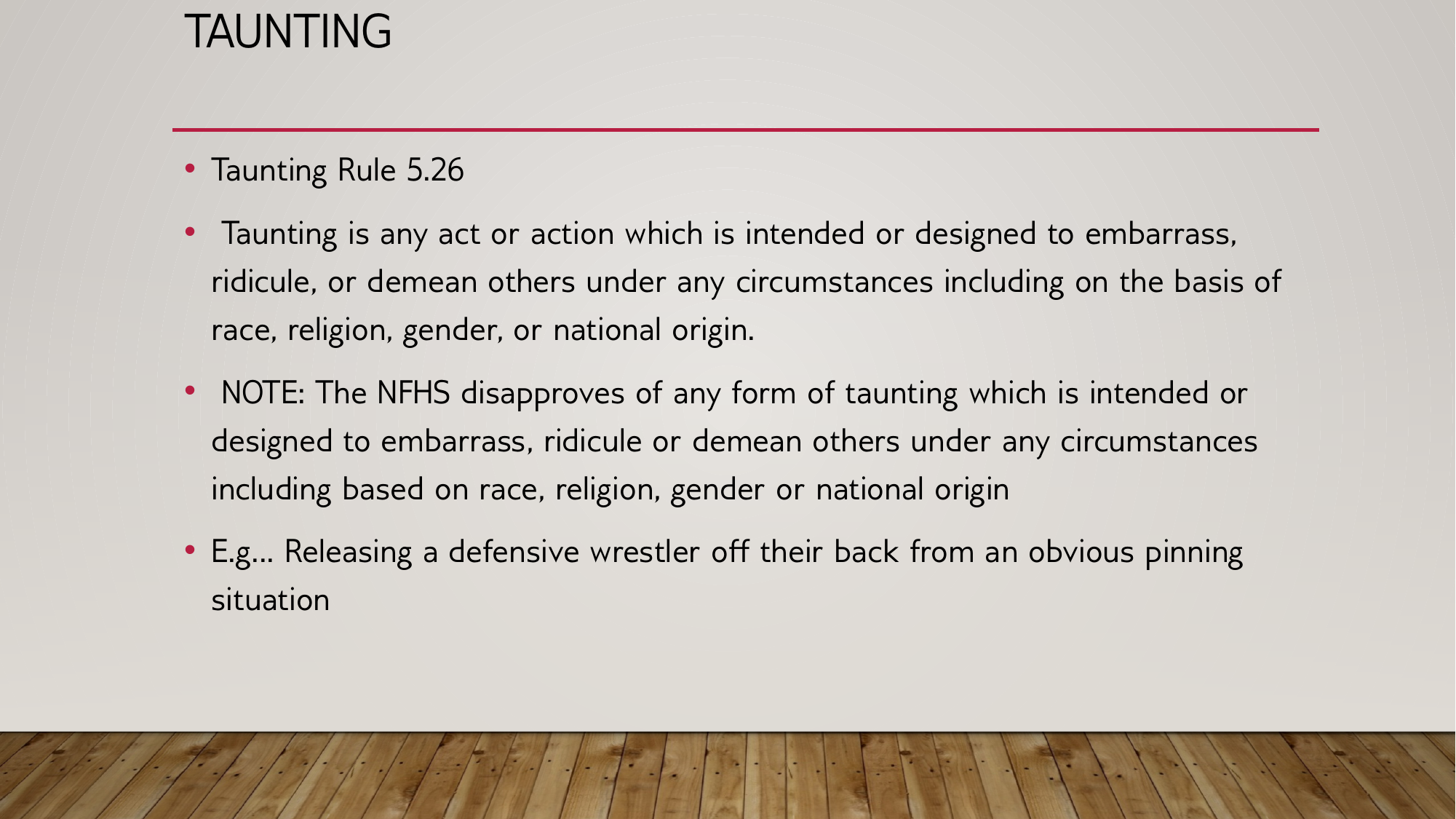

# Taunting
Taunting Rule 5.26
 Taunting is any act or action which is intended or designed to embarrass, ridicule, or demean others under any circumstances including on the basis of race, religion, gender, or national origin.
 NOTE: The NFHS disapproves of any form of taunting which is intended or designed to embarrass, ridicule or demean others under any circumstances including based on race, religion, gender or national origin
E.g... Releasing a defensive wrestler off their back from an obvious pinning situation